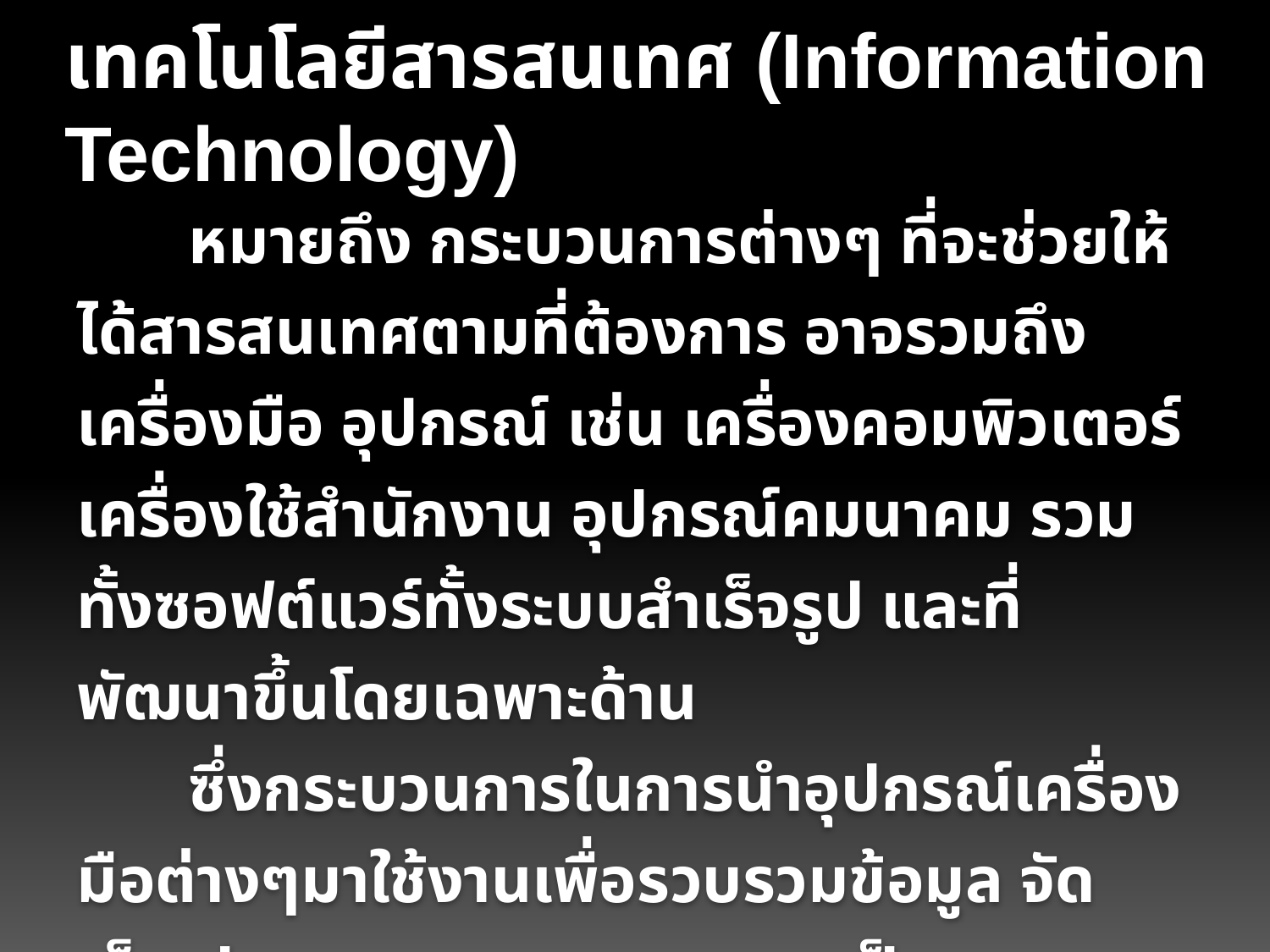

เทคโนโลยีสารสนเทศ (Information Technology)
หมายถึง กระบวนการต่างๆ ที่จะช่วยให้ได้สารสนเทศตามที่ต้องการ อาจรวมถึง เครื่องมือ อุปกรณ์ เช่น เครื่องคอมพิวเตอร์ เครื่องใช้สำนักงาน อุปกรณ์คมนาคม รวมทั้งซอฟต์แวร์ทั้งระบบสำเร็จรูป และที่พัฒนาขึ้นโดยเฉพาะด้าน
ซึ่งกระบวนการในการนำอุปกรณ์เครื่องมือต่างๆมาใช้งานเพื่อรวบรวมข้อมูล จัดเก็บ ประมวลผล และแสดงผลเป็นสารสนเทศในรูปแบบต่างๆ ที่สามารถนำไปใช้ประโยชน์ได้ต่อไป